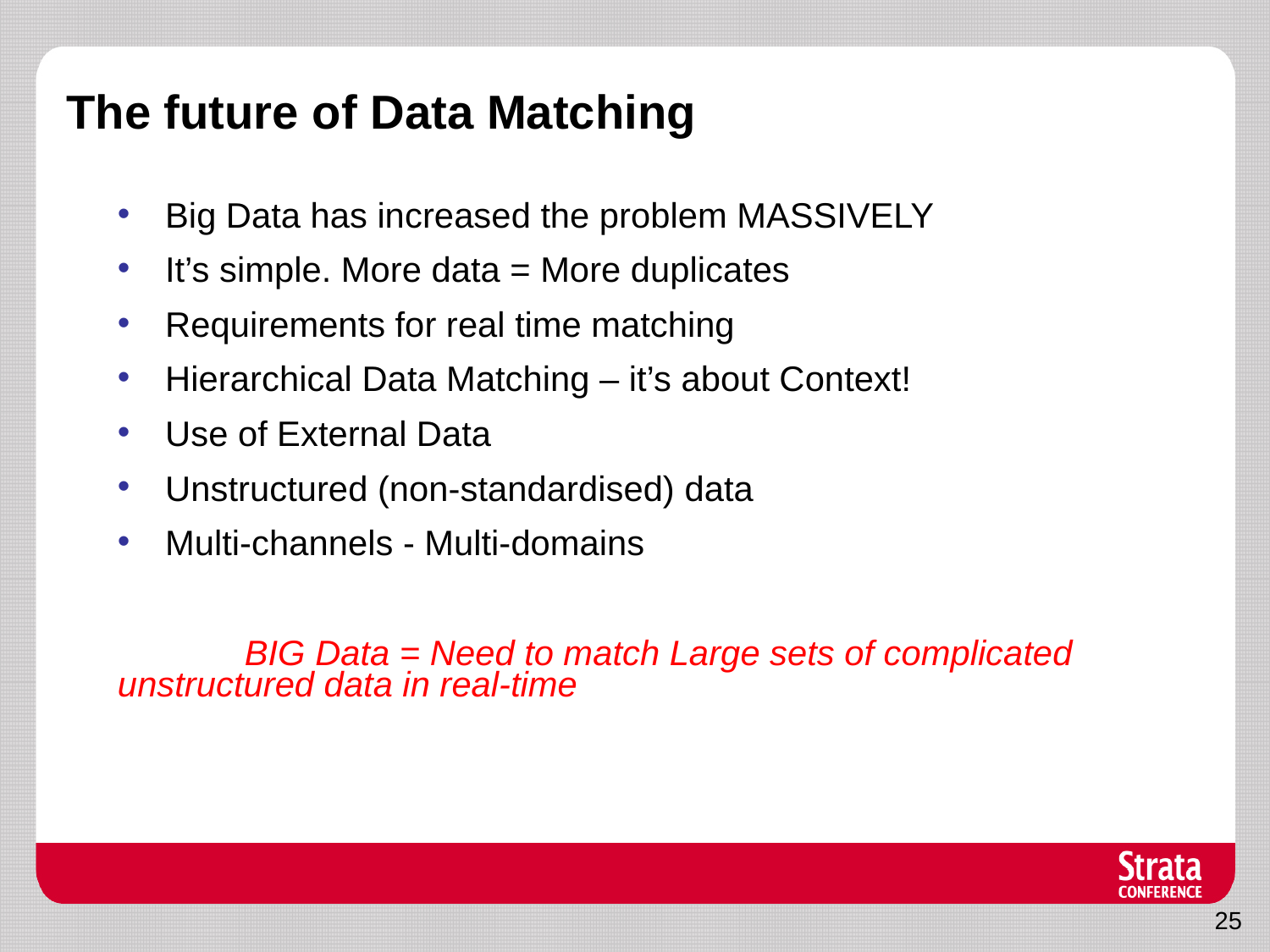

# The future of Data Matching

Big Data has increased the problem MASSIVELY
It’s simple. More data = More duplicates
Requirements for real time matching
Hierarchical Data Matching – it’s about Context!
Use of External Data
Unstructured (non-standardised) data
Multi-channels - Multi-domains

	BIG Data = Need to match Large sets of complicated 	unstructured data in real-time

25